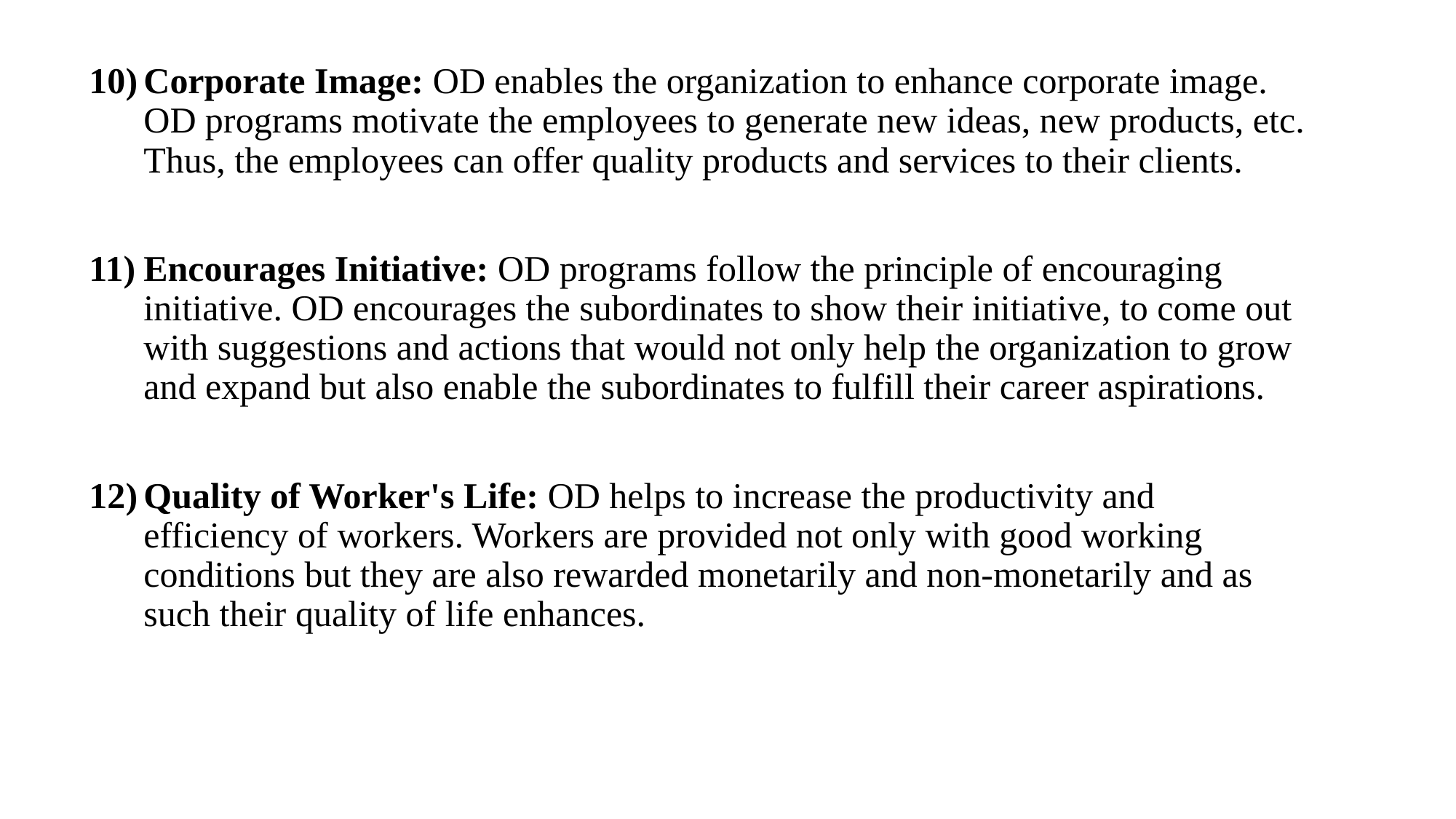

Corporate Image: OD enables the organization to enhance corporate image. OD programs motivate the employees to generate new ideas, new products, etc. Thus, the employees can offer quality products and services to their clients.

Encourages Initiative: OD programs follow the principle of encouraging initiative. OD encourages the subordinates to show their initiative, to come out with suggestions and actions that would not only help the organization to grow and expand but also enable the subordinates to fulfill their career aspirations.

Quality of Worker's Life: OD helps to increase the productivity and efficiency of workers. Workers are provided not only with good working conditions but they are also rewarded monetarily and non-monetarily and as such their quality of life enhances.